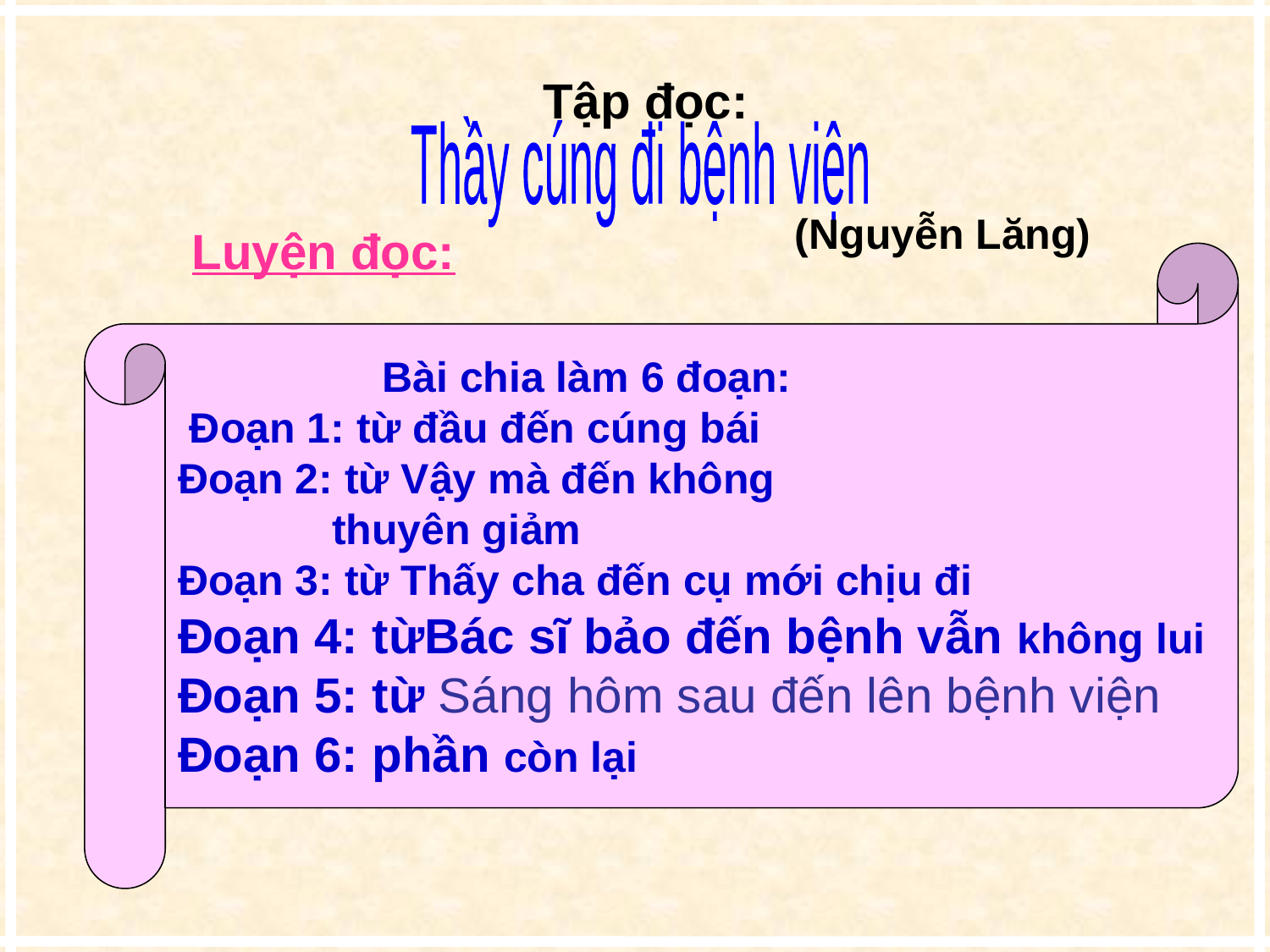

Tập đọc:
Thầy cúng đi bệnh viện
(Nguyễn Lăng)
Luyện đọc:
                     Bài chia làm 6 đoạn:
 Đoạn 1: từ đầu đến cúng bái
Đoạn 2: từ Vậy mà đến không
             thuyên giảm
Đoạn 3: từ Thấy cha đến cụ mới chịu đi
Đoạn 4: từBác sĩ bảo đến bệnh vẫn không lui
Đoạn 5: từ Sáng hôm sau đến lên bệnh viện
Đoạn 6: phần còn lại